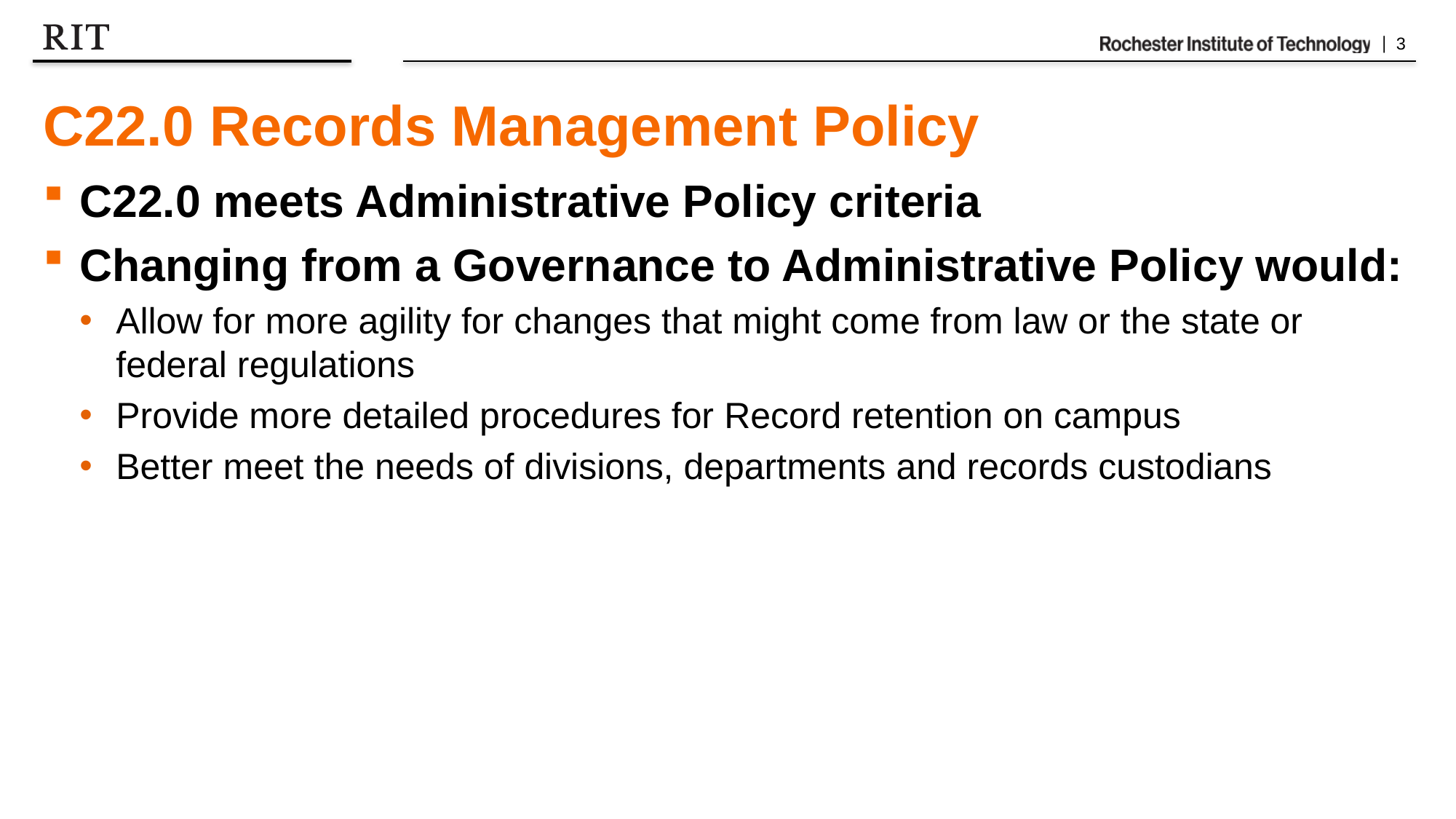

# C22.0 Records Management Policy
C22.0 meets Administrative Policy criteria
Changing from a Governance to Administrative Policy would:
Allow for more agility for changes that might come from law or the state or federal regulations
Provide more detailed procedures for Record retention on campus
Better meet the needs of divisions, departments and records custodians